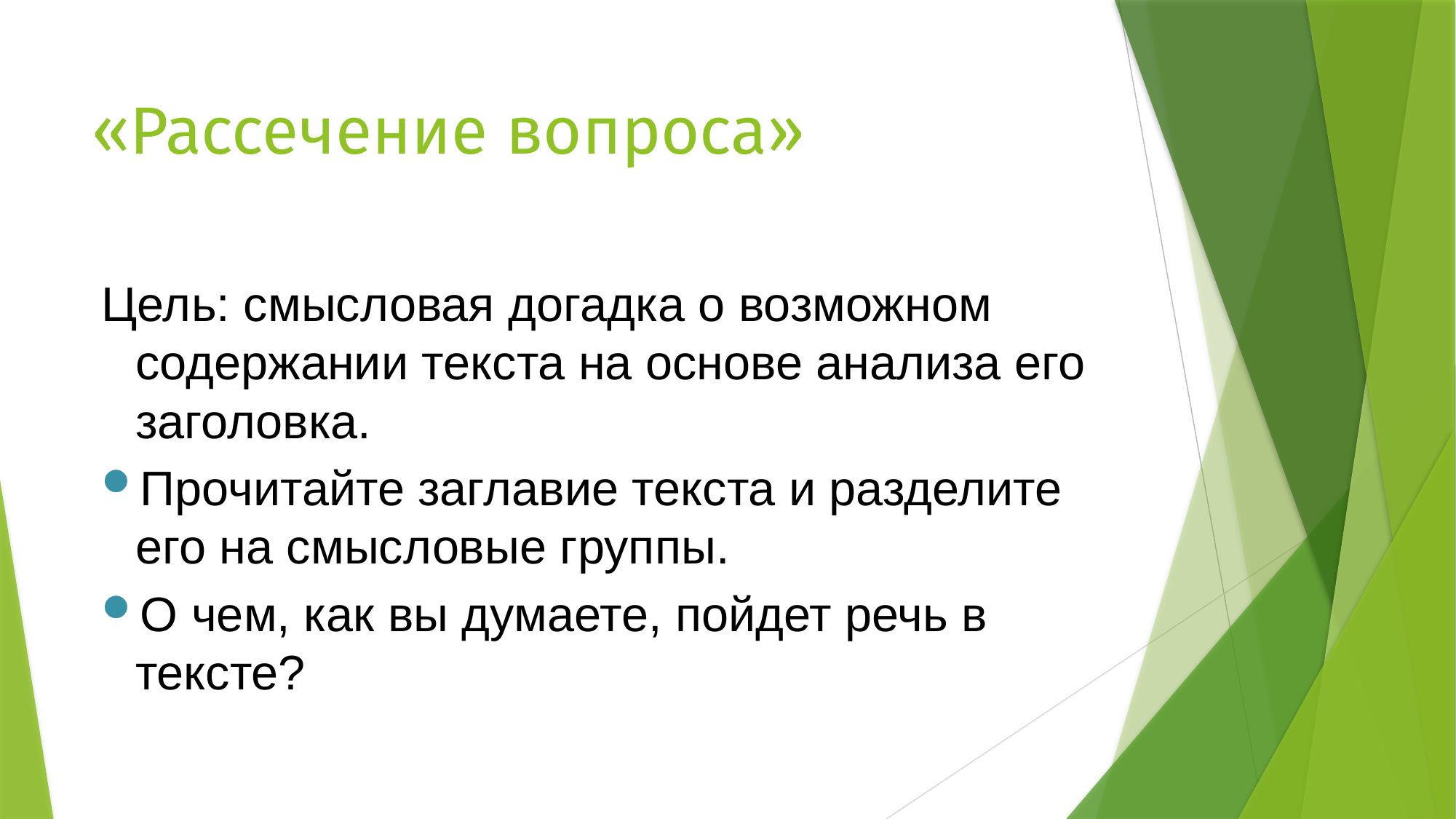

# «Рассечение вопроса»
Цель: смысловая догадка о возможном содержании текста на основе анализа его заголовка.
Прочитайте заглавие текста и разделите его на смысловые группы.
О чем, как вы думаете, пойдет речь в тексте?